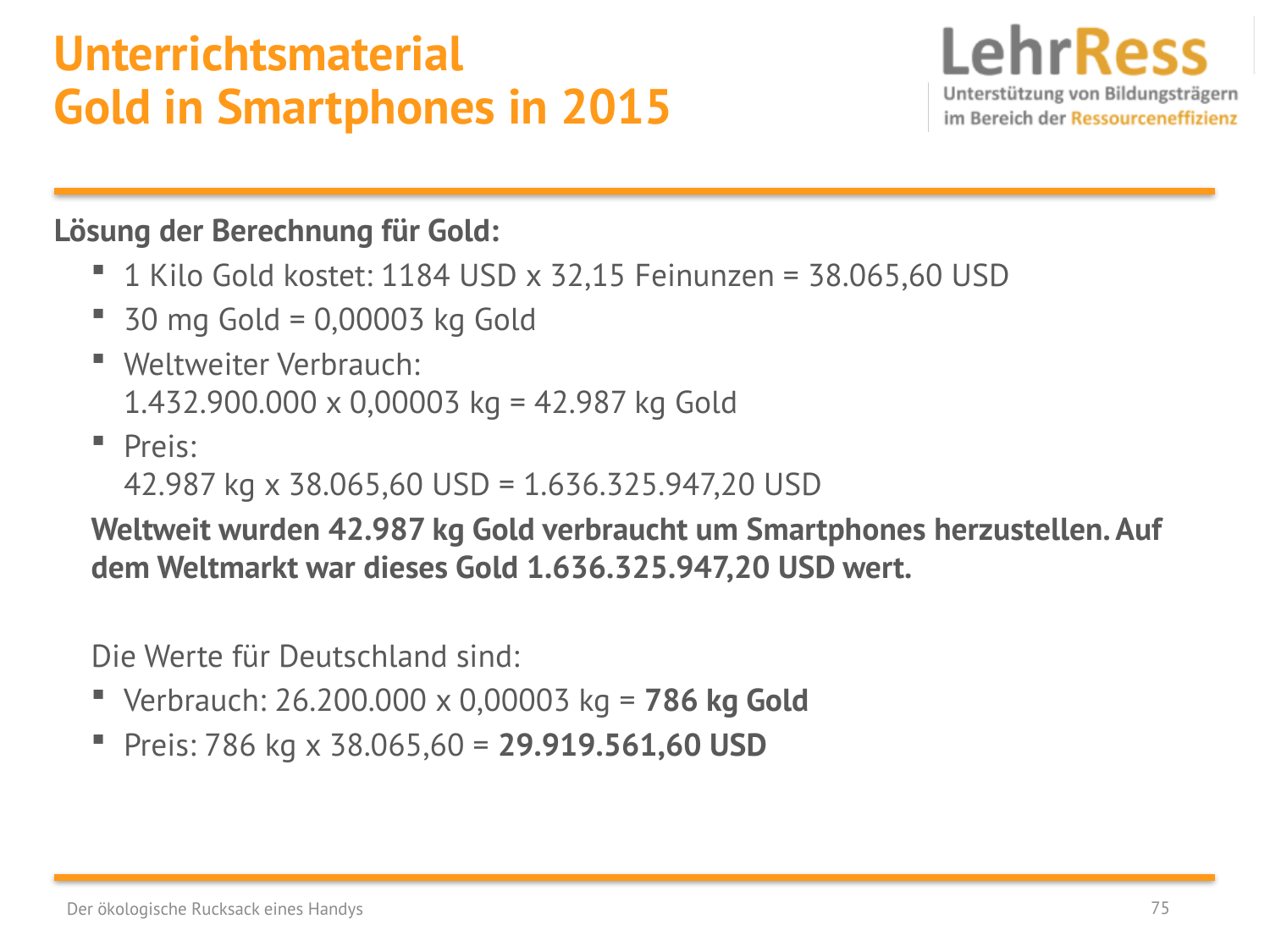

# Unterrichtsmaterial Gold in Smartphones in 2015
Lösung der Berechnung für Gold:
1 Kilo Gold kostet: 1184 USD x 32,15 Feinunzen = 38.065,60 USD
30 mg Gold = 0,00003 kg Gold
Weltweiter Verbrauch:
1.432.900.000 x 0,00003 kg = 42.987 kg Gold
Preis:
42.987 kg x 38.065,60 USD = 1.636.325.947,20 USD
Weltweit wurden 42.987 kg Gold verbraucht um Smartphones herzustellen. Auf dem Weltmarkt war dieses Gold 1.636.325.947,20 USD wert.

Die Werte für Deutschland sind:
Verbrauch: 26.200.000 x 0,00003 kg = 786 kg Gold
Preis: 786 kg x 38.065,60 = 29.919.561,60 USD

Der ökologische Rucksack eines Handys
75